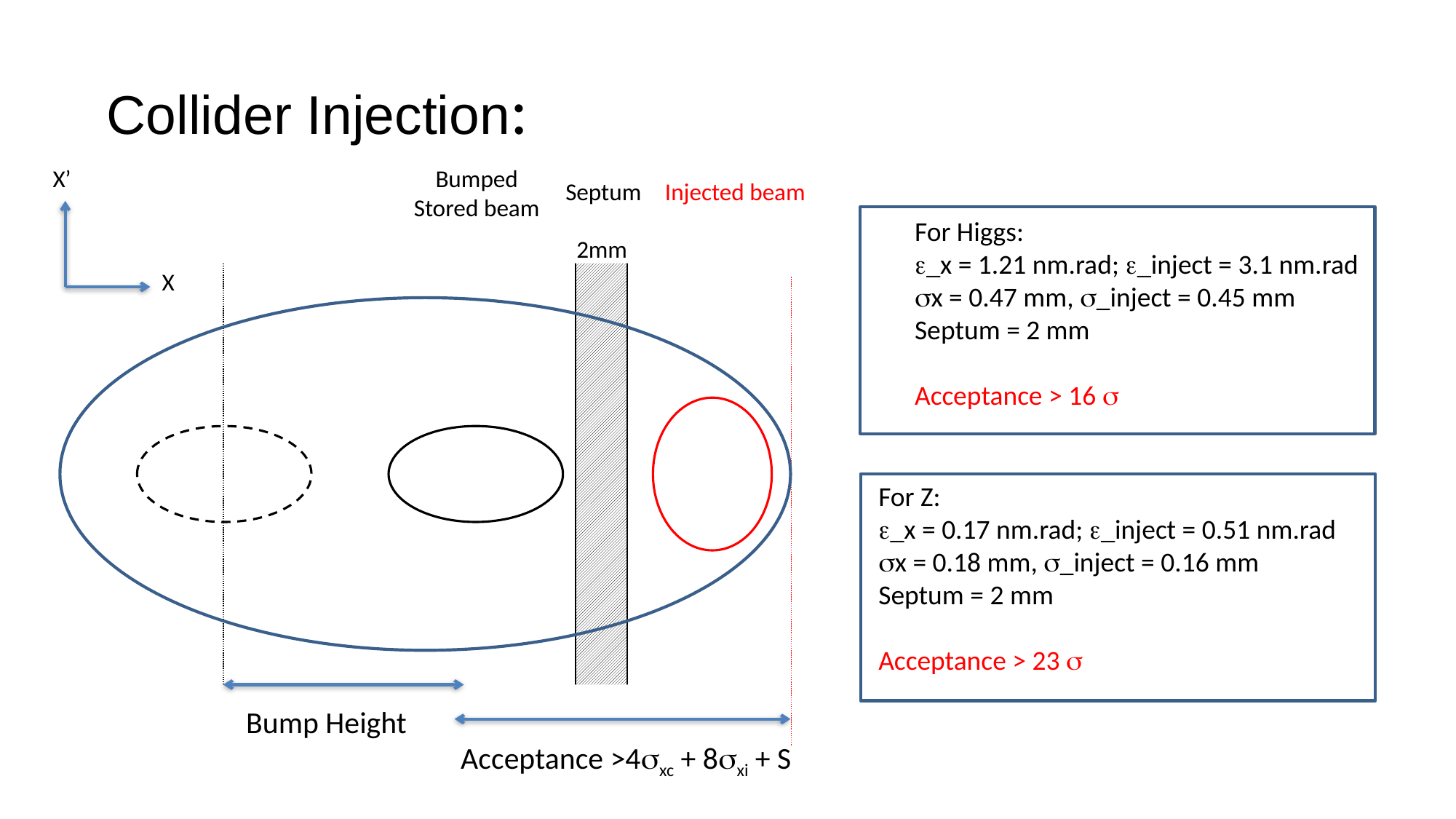

Collider Injection:
X’
X
Bumped
Stored beam
Septum

  2mm
Injected beam

For Higgs:
ε_x = 1.21 nm.rad; ε_inject = 3.1 nm.rad
σx = 0.47 mm, σ_inject = 0.45 mm
Septum = 2 mm

Acceptance > 16 σ

For Z:
ε_x = 0.17 nm.rad; ε_inject = 0.51 nm.rad
σx = 0.18 mm, σ_inject = 0.16 mm
Septum = 2 mm

Acceptance > 23 σ

Bump Height
Acceptance >4σxc + 8σxi + S